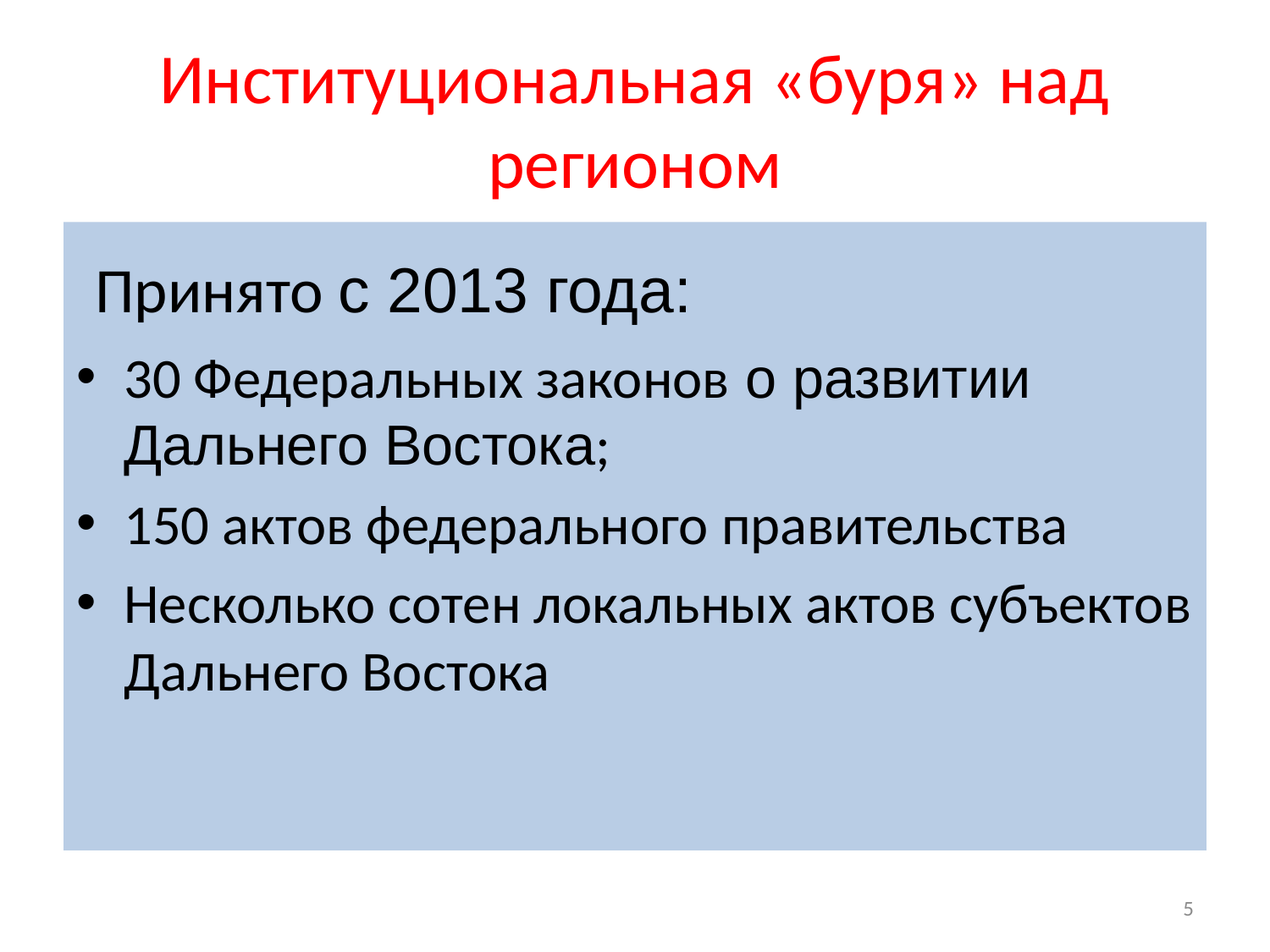

Институциональная «буря» над регионом
 Принято с 2013 года:
30 Федеральных законов о развитии Дальнего Востока;
150 актов федерального правительства
Несколько сотен локальных актов субъектов Дальнего Востока
5